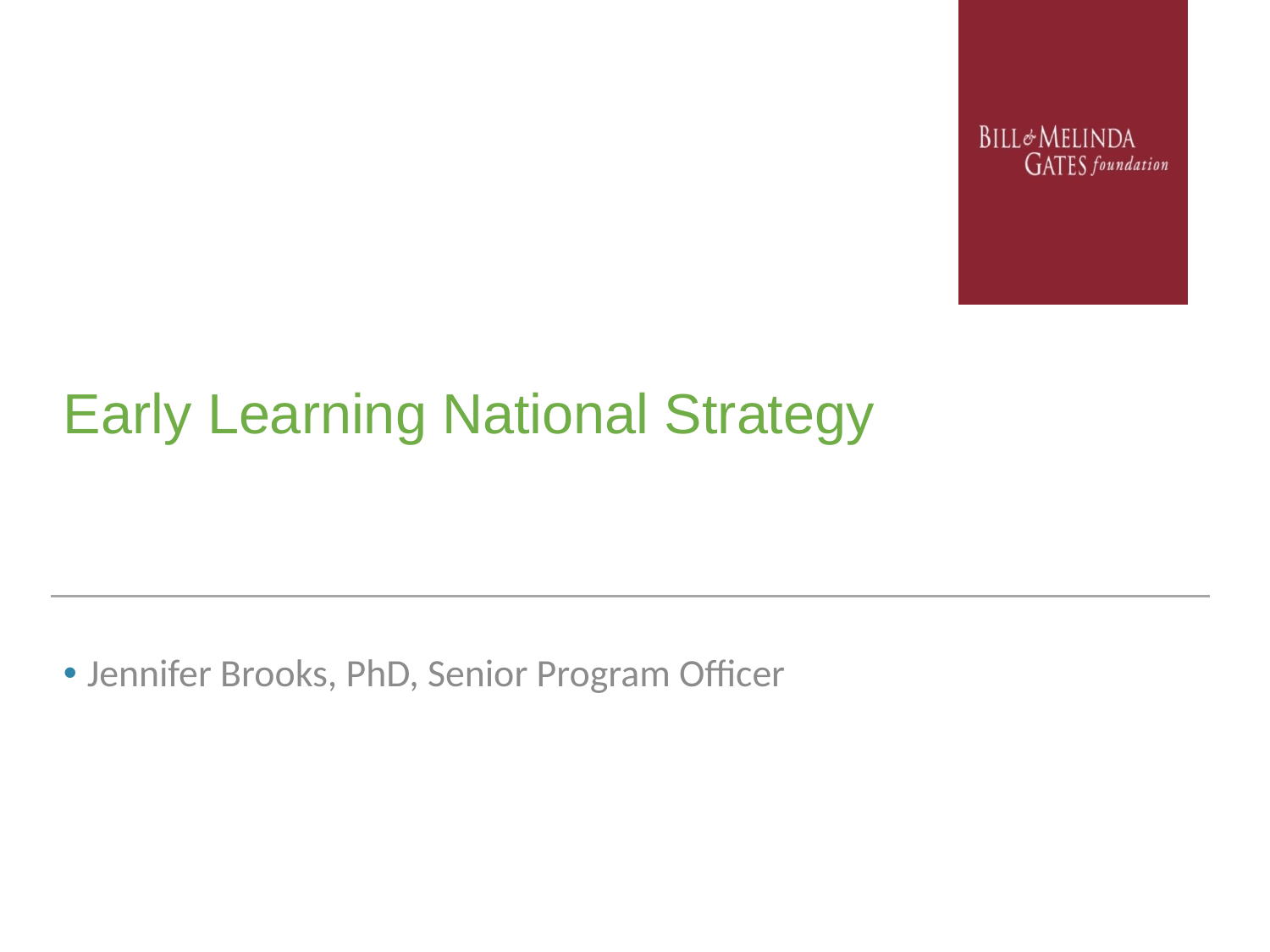

# Early Learning National Strategy
Jennifer Brooks, PhD, Senior Program Officer